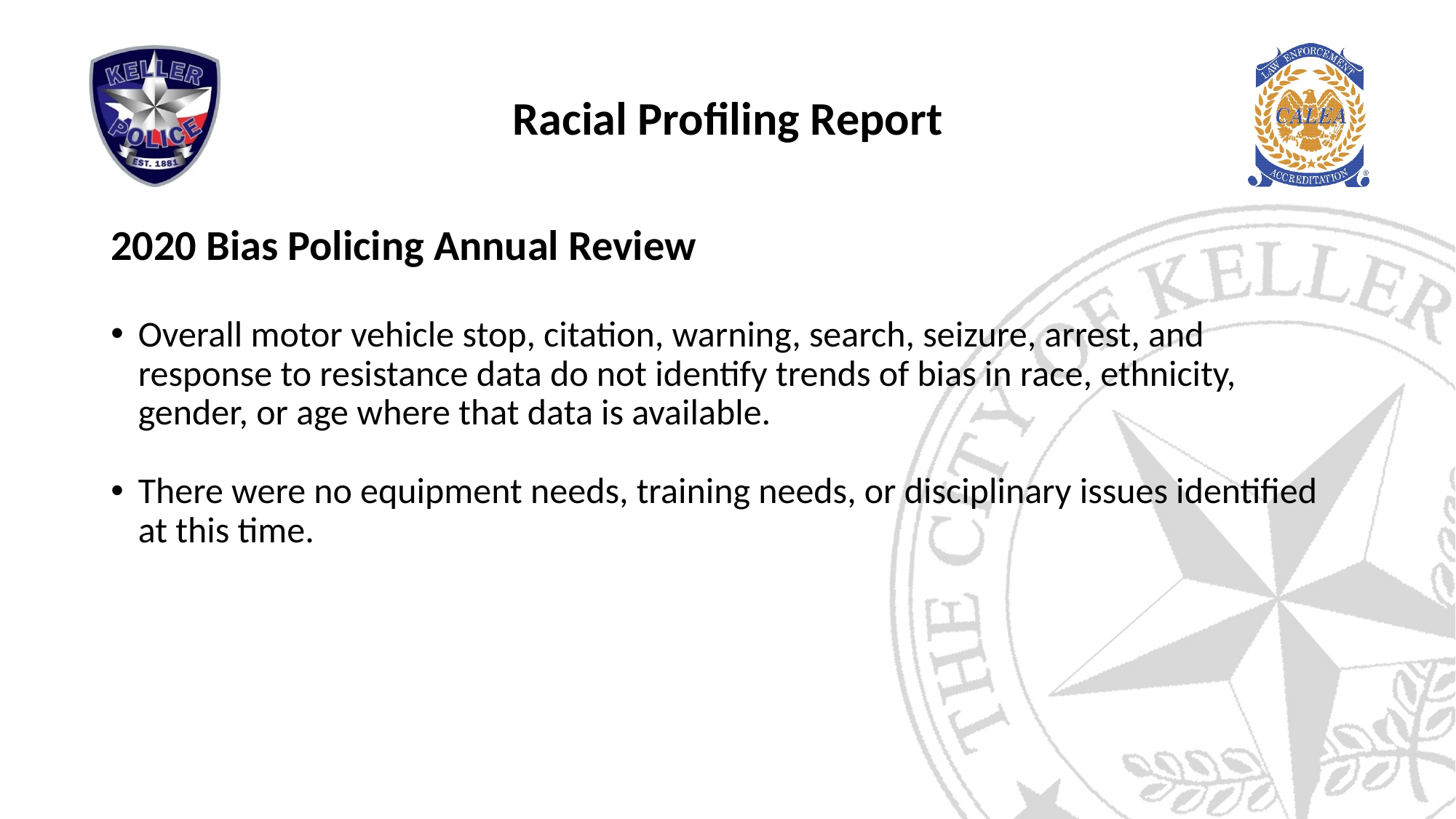

# Racial Profiling Report
2020 Bias Policing Annual Review

Overall motor vehicle stop, citation, warning, search, seizure, arrest, and response to resistance data do not identify trends of bias in race, ethnicity, gender, or age where that data is available.

There were no equipment needs, training needs, or disciplinary issues identified at this time.